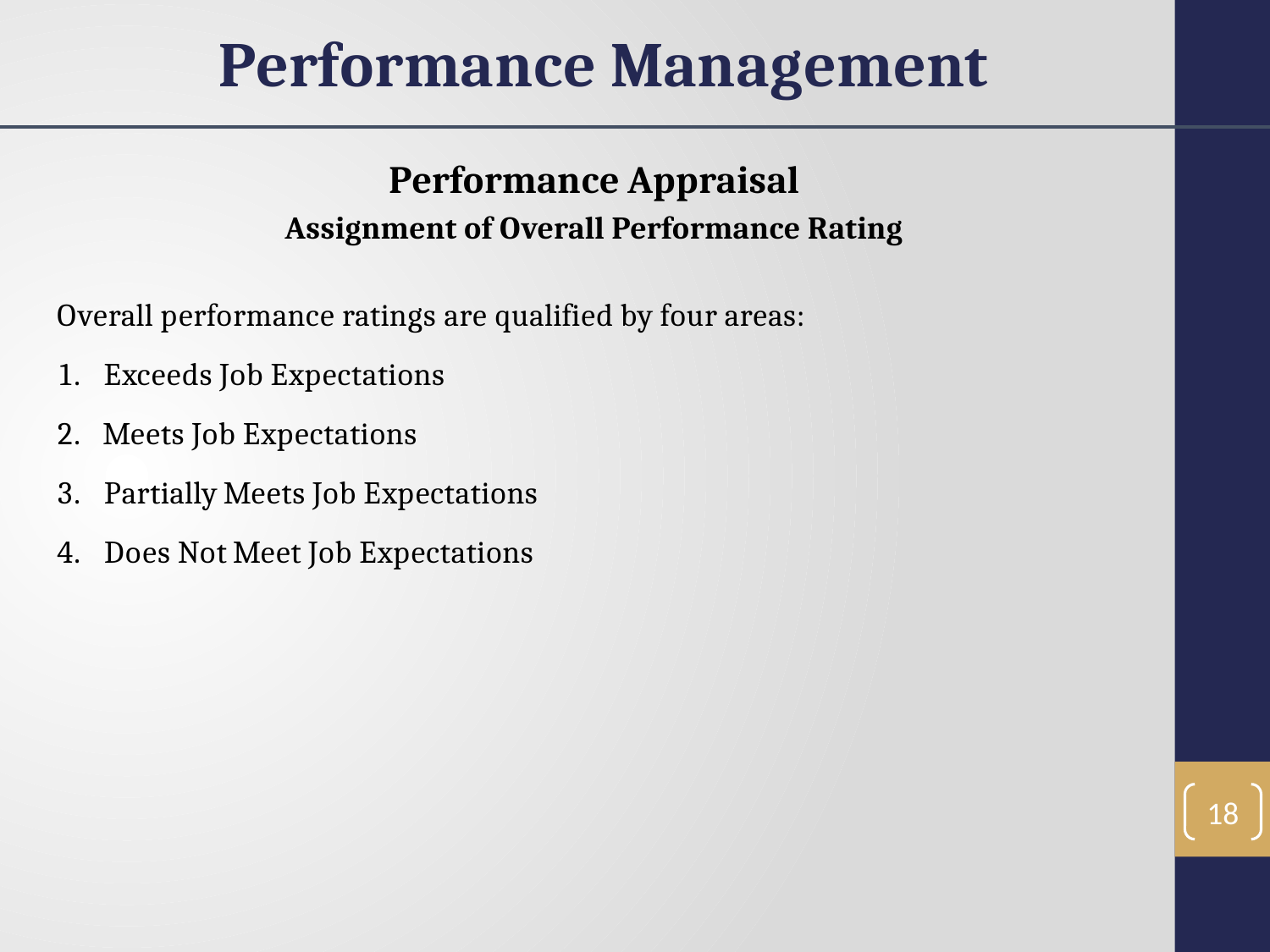

Performance Management
Performance Appraisal
Assignment of Overall Performance Rating

Overall performance ratings are qualified by four areas:
Exceeds Job Expectations
Meets Job Expectations
Partially Meets Job Expectations
Does Not Meet Job Expectations

18